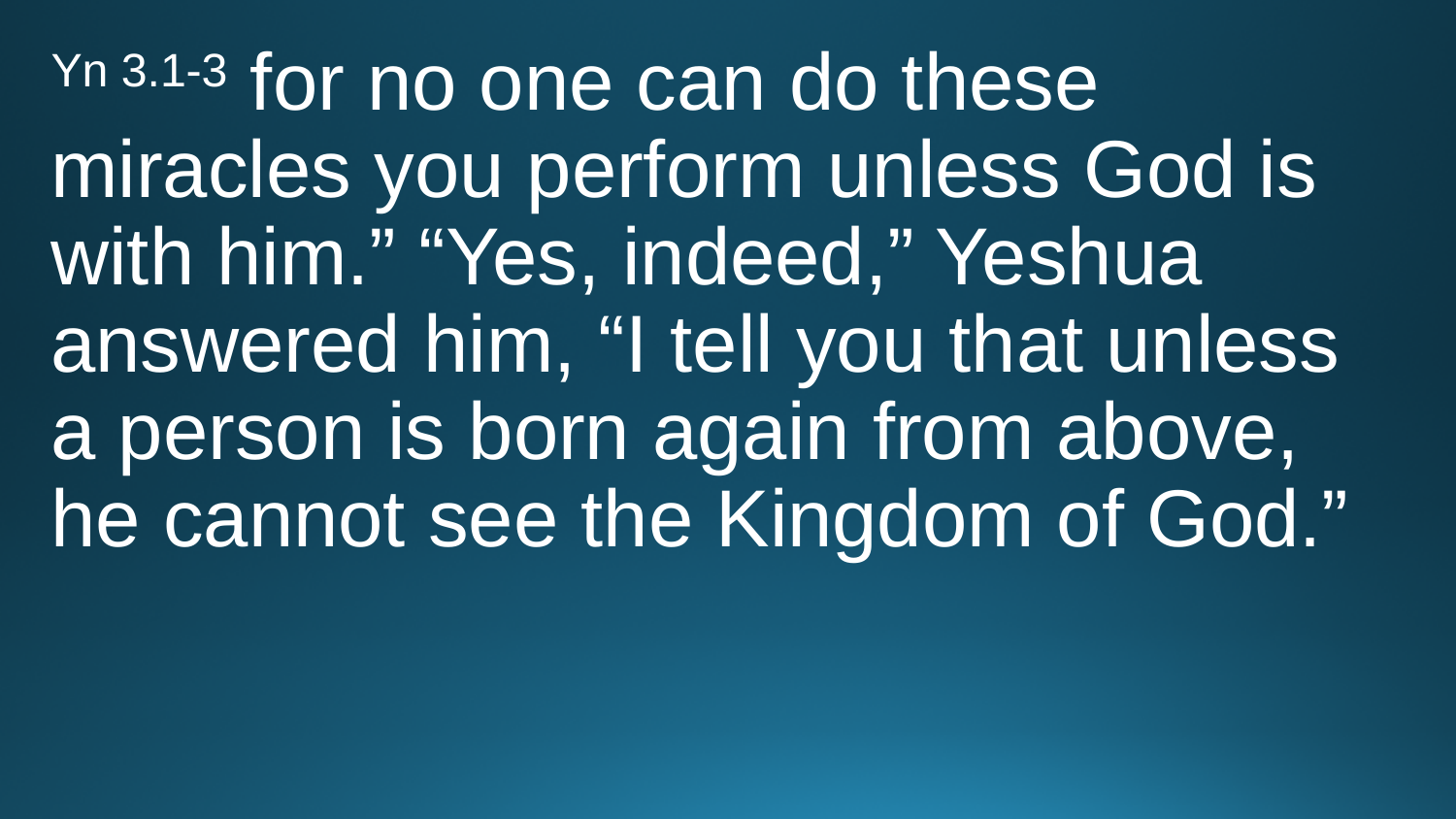

Yn 3.1-3 for no one can do these miracles you perform unless God is with him.” “Yes, indeed,” Yeshua answered him, “I tell you that unless a person is born again from above, he cannot see the Kingdom of God.”